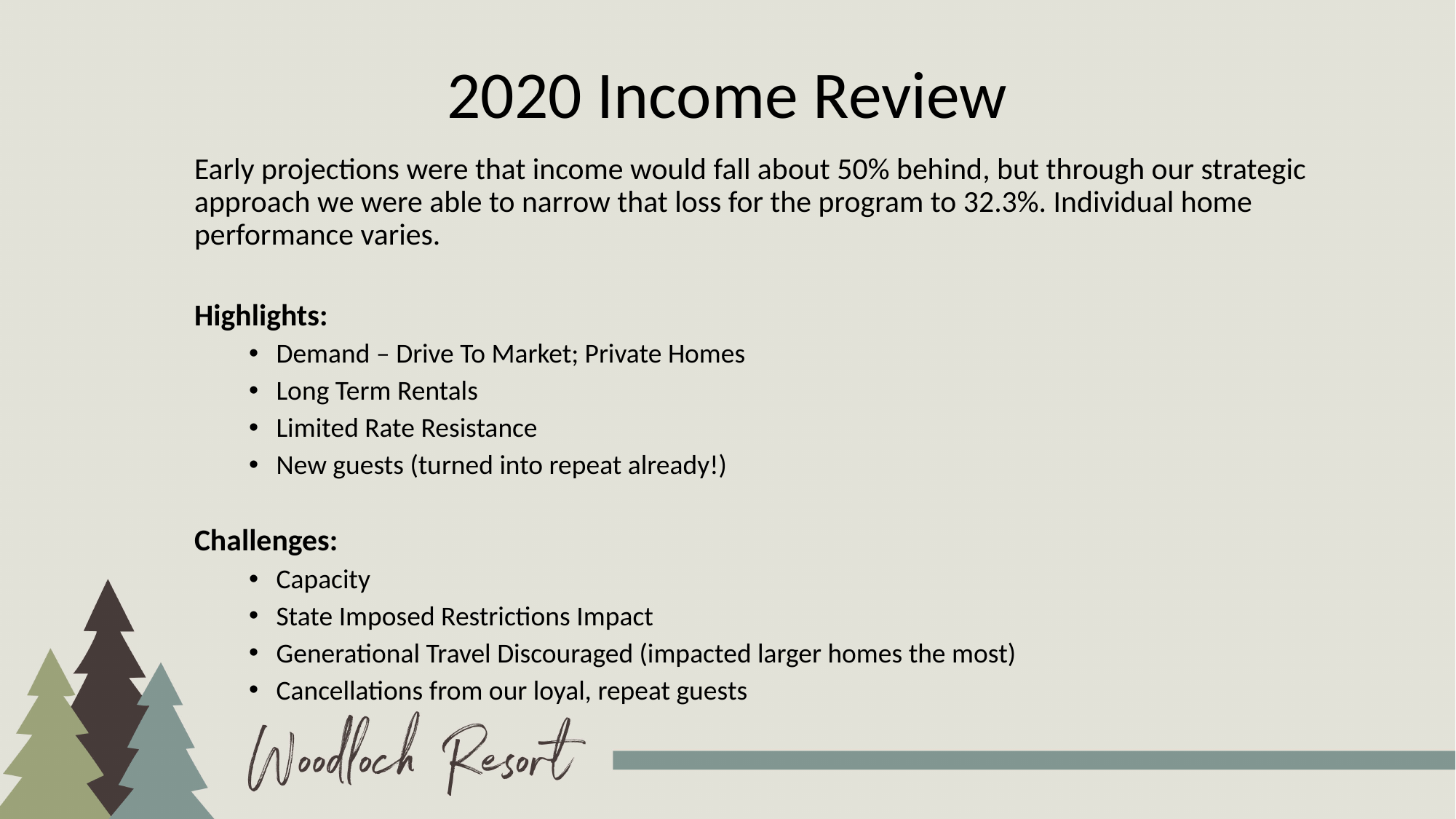

# 2020 Income Review
Early projections were that income would fall about 50% behind, but through our strategic approach we were able to narrow that loss for the program to 32.3%. Individual home performance varies.

Highlights:
Demand – Drive To Market; Private Homes
Long Term Rentals
Limited Rate Resistance
New guests (turned into repeat already!)

Challenges:
Capacity
State Imposed Restrictions Impact
Generational Travel Discouraged (impacted larger homes the most)
Cancellations from our loyal, repeat guests